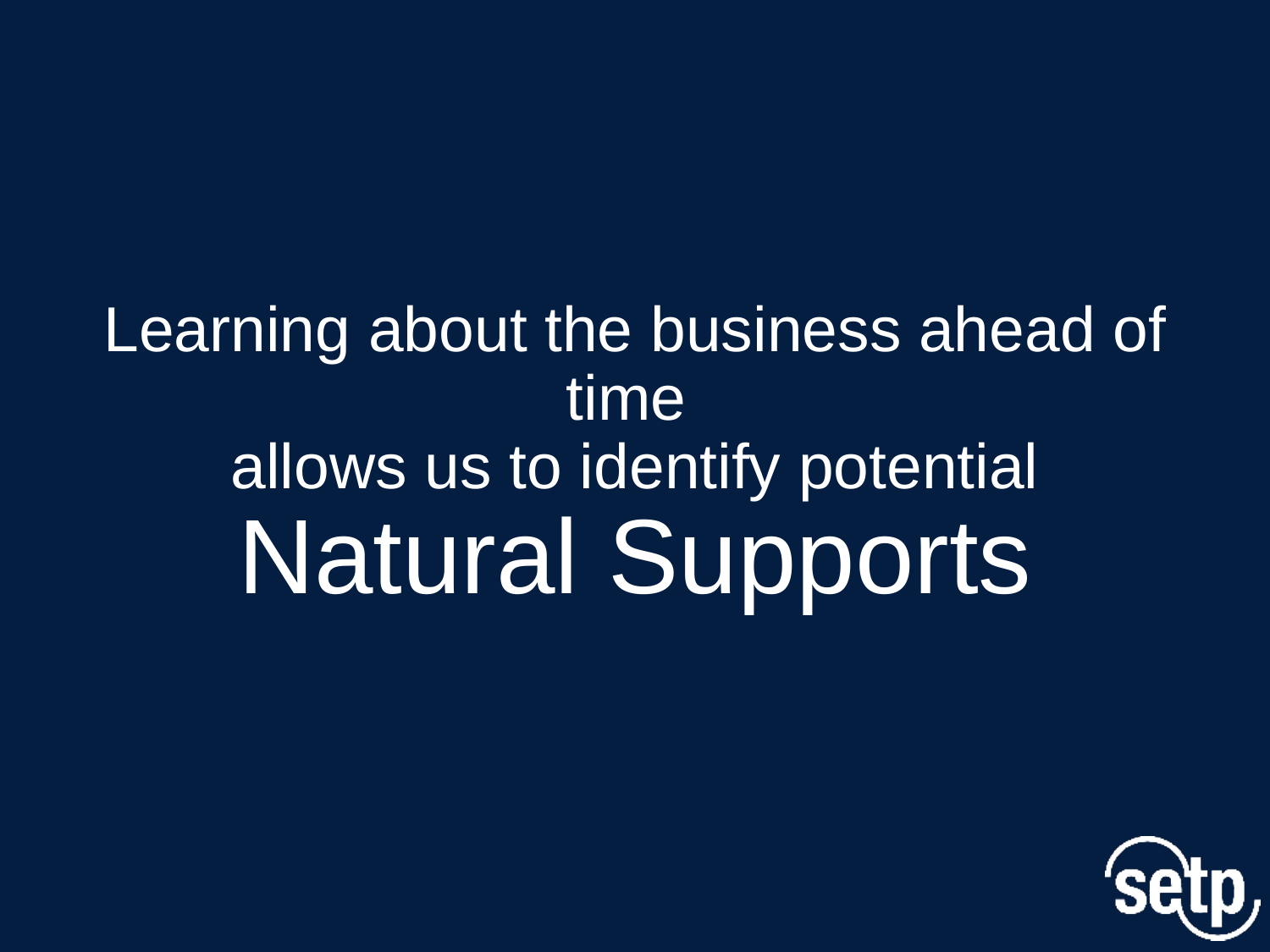

Learning about the business ahead of time
allows us to identify potential
Natural Supports